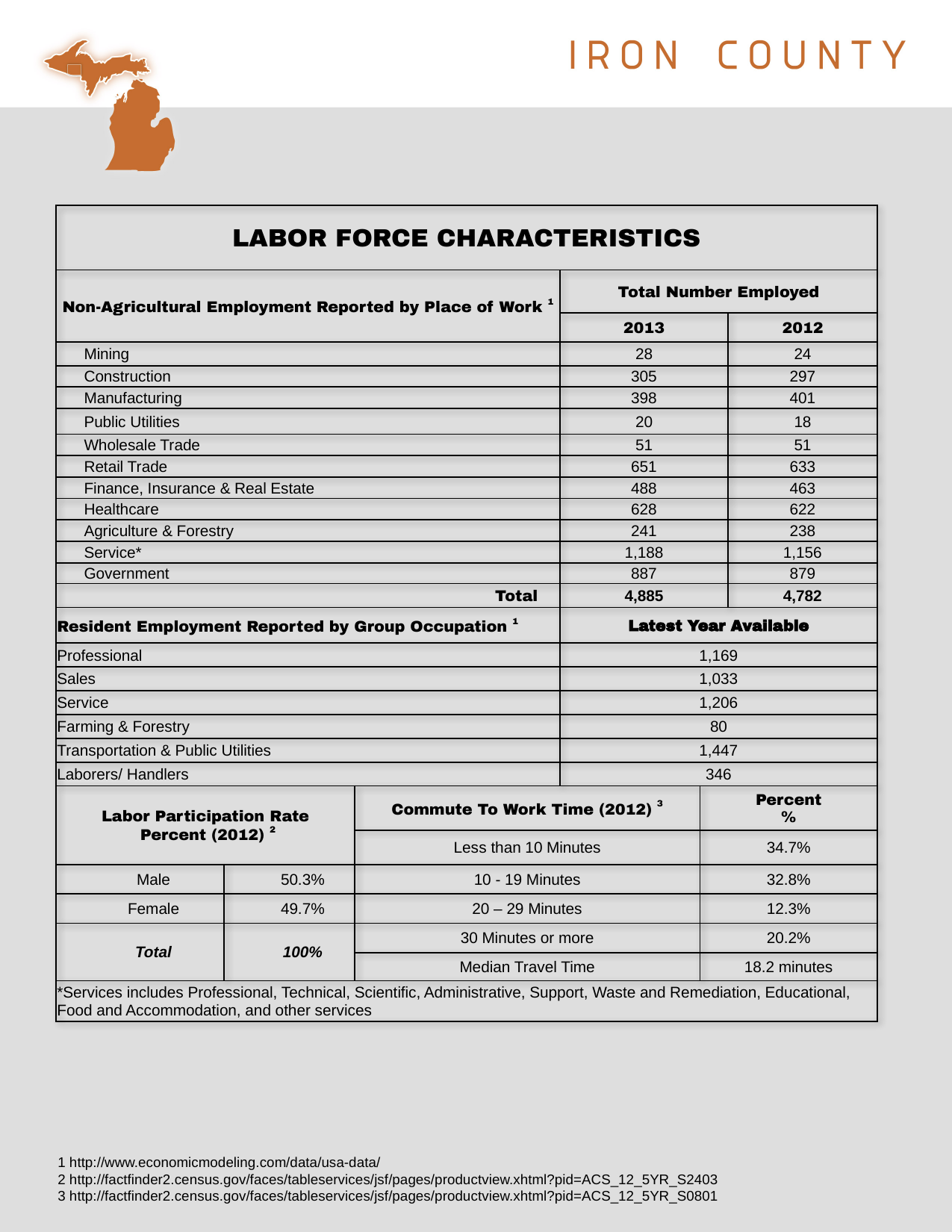

| LABOR FORCE CHARACTERISTICS |  |  |  |  |  |
| --- | --- | --- | --- | --- | --- |
| Non-Agricultural Employment Reported by Place of Work 1 |  |  | Total Number Employed |  |  |
|  |  |  | 2013 |  | 2012 |
| Mining |  |  | 28 |  | 24 |
| Construction |  |  | 305 |  | 297 |
| Manufacturing |  |  | 398 |  | 401 |
| Public Utilities |  |  | 20 |  | 18 |
| Wholesale Trade |  |  | 51 |  | 51 |
| Retail Trade |  |  | 651 |  | 633 |
| Finance, Insurance & Real Estate |  |  | 488 |  | 463 |
| Healthcare |  |  | 628 |  | 622 |
| Agriculture & Forestry |  |  | 241 |  | 238 |
| Service\* |  |  | 1,188 |  | 1,156 |
| Government |  |  | 887 |  | 879 |
| Total |  |  | 4,885 |  | 4,782 |
| Resident Employment Reported by Group Occupation 1 |  |  | Latest Year Available |  |  |
| Professional |  |  | 1,169 |  |  |
| Sales |  |  | 1,033 |  |  |
| Service |  |  | 1,206 |  |  |
| Farming & Forestry |  |  | 80 |  |  |
| Transportation & Public Utilities |  |  | 1,447 |  |  |
| Laborers/ Handlers |  |  | 346 |  |  |
| Labor Participation Rate Percent (2012) 2 |  | Commute To Work Time (2012) 3 |  | Percent % |  |
|  |  | Less than 10 Minutes |  | 34.7% |  |
| Male | 50.3% | 10 - 19 Minutes |  | 32.8% |  |
| Female | 49.7% | 20 – 29 Minutes |  | 12.3% |  |
| Total | 100% | 30 Minutes or more |  | 20.2% |  |
|  |  | Median Travel Time |  | 18.2 minutes |  |
| \*Services includes Professional, Technical, Scientific, Administrative, Support, Waste and Remediation, Educational, Food and Accommodation, and other services |  |  |  |  |  |
1 http://www.economicmodeling.com/data/usa-data/
2 http://factfinder2.census.gov/faces/tableservices/jsf/pages/productview.xhtml?pid=ACS_12_5YR_S2403
3 http://factfinder2.census.gov/faces/tableservices/jsf/pages/productview.xhtml?pid=ACS_12_5YR_S0801